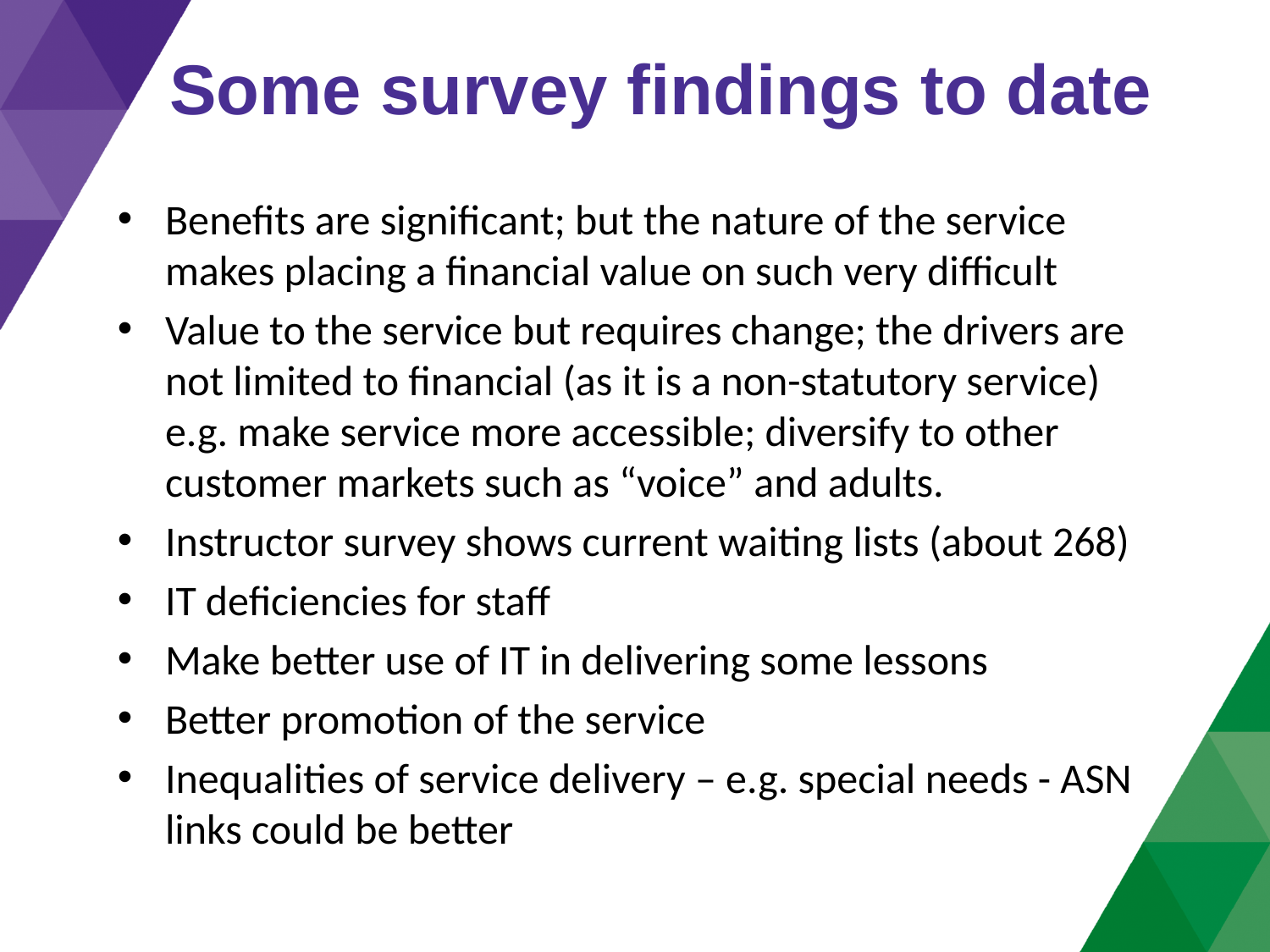

# Some survey findings to date
Benefits are significant; but the nature of the service makes placing a financial value on such very difficult
Value to the service but requires change; the drivers are not limited to financial (as it is a non-statutory service) e.g. make service more accessible; diversify to other customer markets such as “voice” and adults.
Instructor survey shows current waiting lists (about 268)
IT deficiencies for staff
Make better use of IT in delivering some lessons
Better promotion of the service
Inequalities of service delivery – e.g. special needs - ASN links could be better